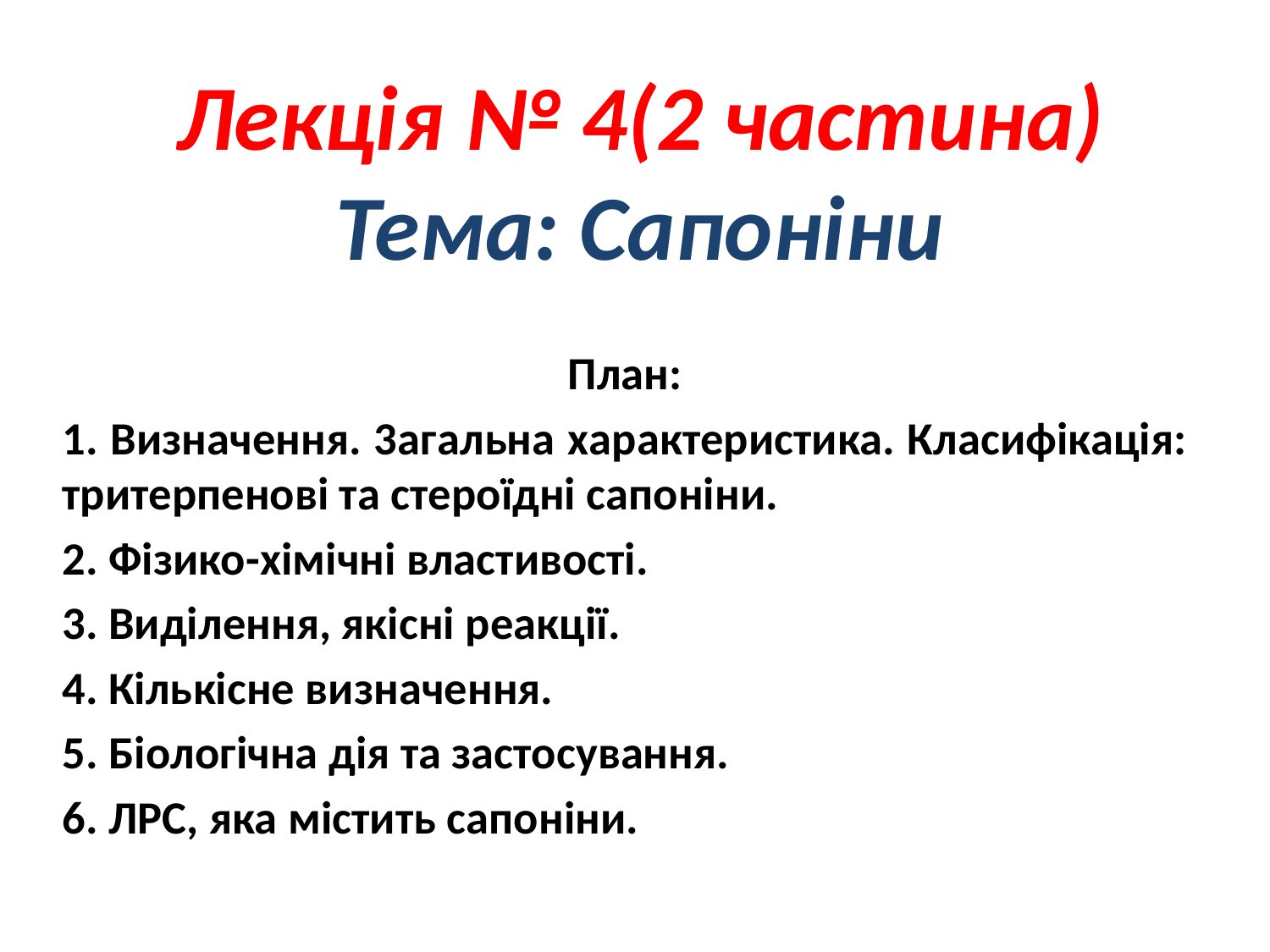

# Лекція № 4(2 частина) Тема: Сапоніни
План:
1. Визначення. 3aгaльнa характеристика. Класифікація: тритерпенові та стероїдні сапоніни.
2. Фізико-хімічні властивості.
3. Виділення, якісні реакції.
4. Кількісне визначення.
5. Біологічна дія та застосування.
6. ЛРС, яка містить сапоніни.